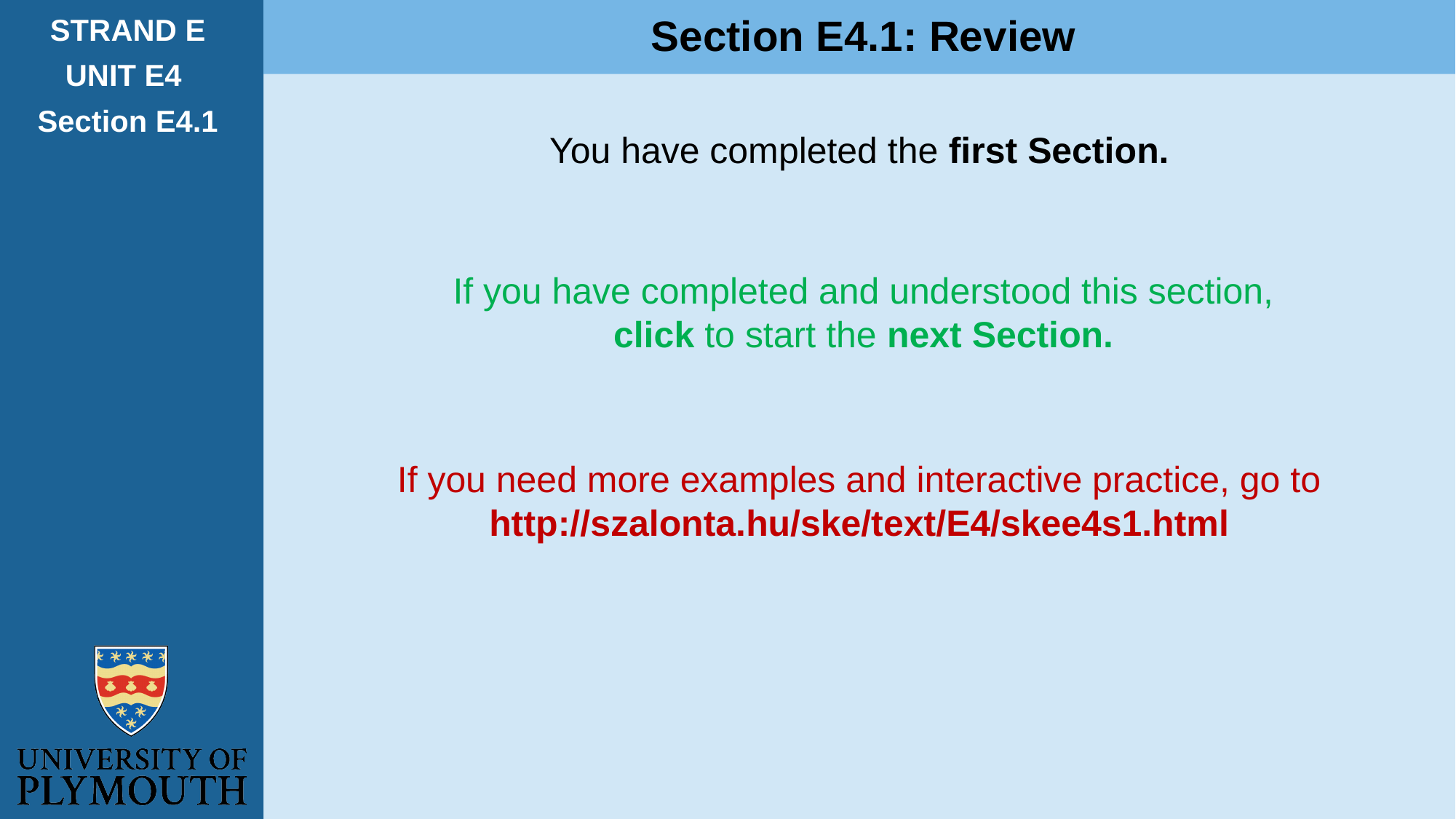

Section E4.1: Review
STRAND E
UNIT E4
Section E4.1
You have completed the first Section.
If you have completed and understood this section,
click to start the next Section.
If you need more examples and interactive practice, go to
http://szalonta.hu/ske/text/E4/skee4s1.html